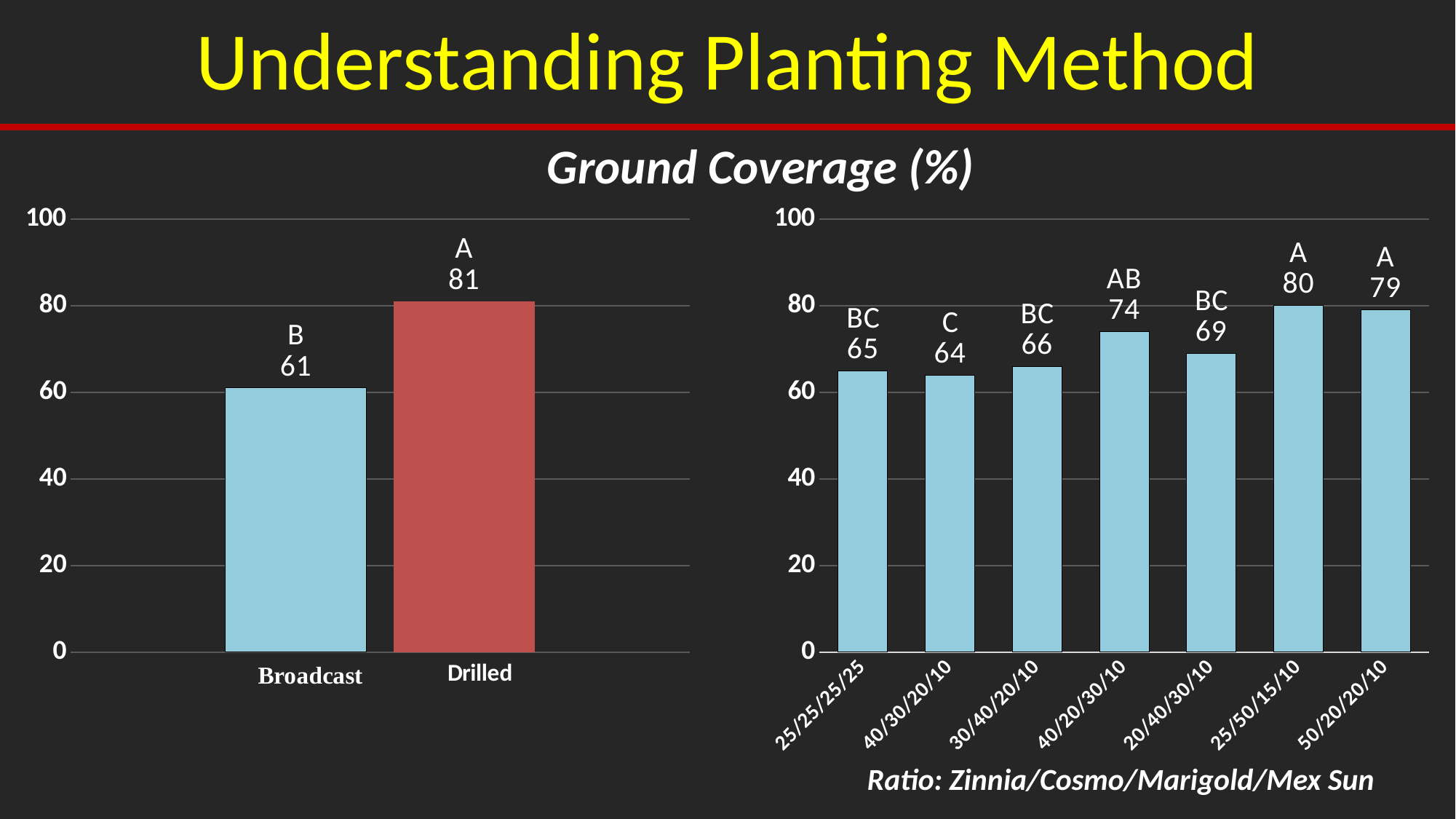

Understanding Planting Method
Ground Coverage (%)

### Chart

| Category | Broadcast | Drilled |
|---|---|---|
| Planting Method | 61.0 | 81.0 |

### Chart

| Category | Broadcast |
|---|---|
| 25/25/25/25 | 65.0 |
| 40/30/20/10 | 64.0 |
| 30/40/20/10 | 66.0 |
| 40/20/30/10 | 74.0 |
| 20/40/30/10 | 69.0 |
| 25/50/15/10 | 80.0 |
| 50/20/20/10 | 79.0 |
Ratio: Zinnia/Cosmo/Marigold/Mex Sun